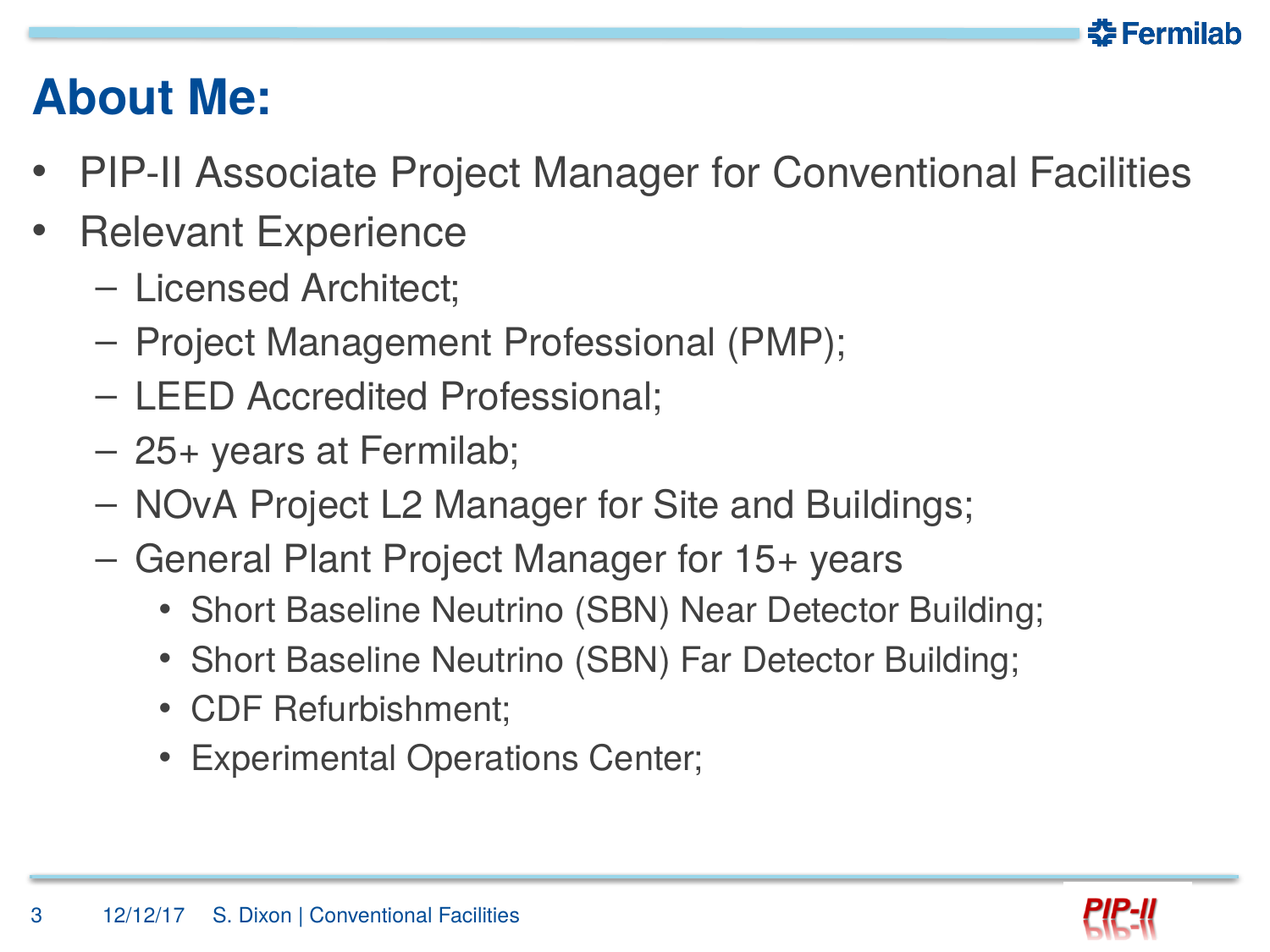

# About Me:
PIP-II Associate Project Manager for Conventional Facilities
Relevant Experience
Licensed Architect;
Project Management Professional (PMP);
LEED Accredited Professional;
25+ years at Fermilab;
NOvA Project L2 Manager for Site and Buildings;
General Plant Project Manager for 15+ years
Short Baseline Neutrino (SBN) Near Detector Building;
Short Baseline Neutrino (SBN) Far Detector Building;
CDF Refurbishment;
Experimental Operations Center;
3
12/12/17
S. Dixon | Conventional Facilities